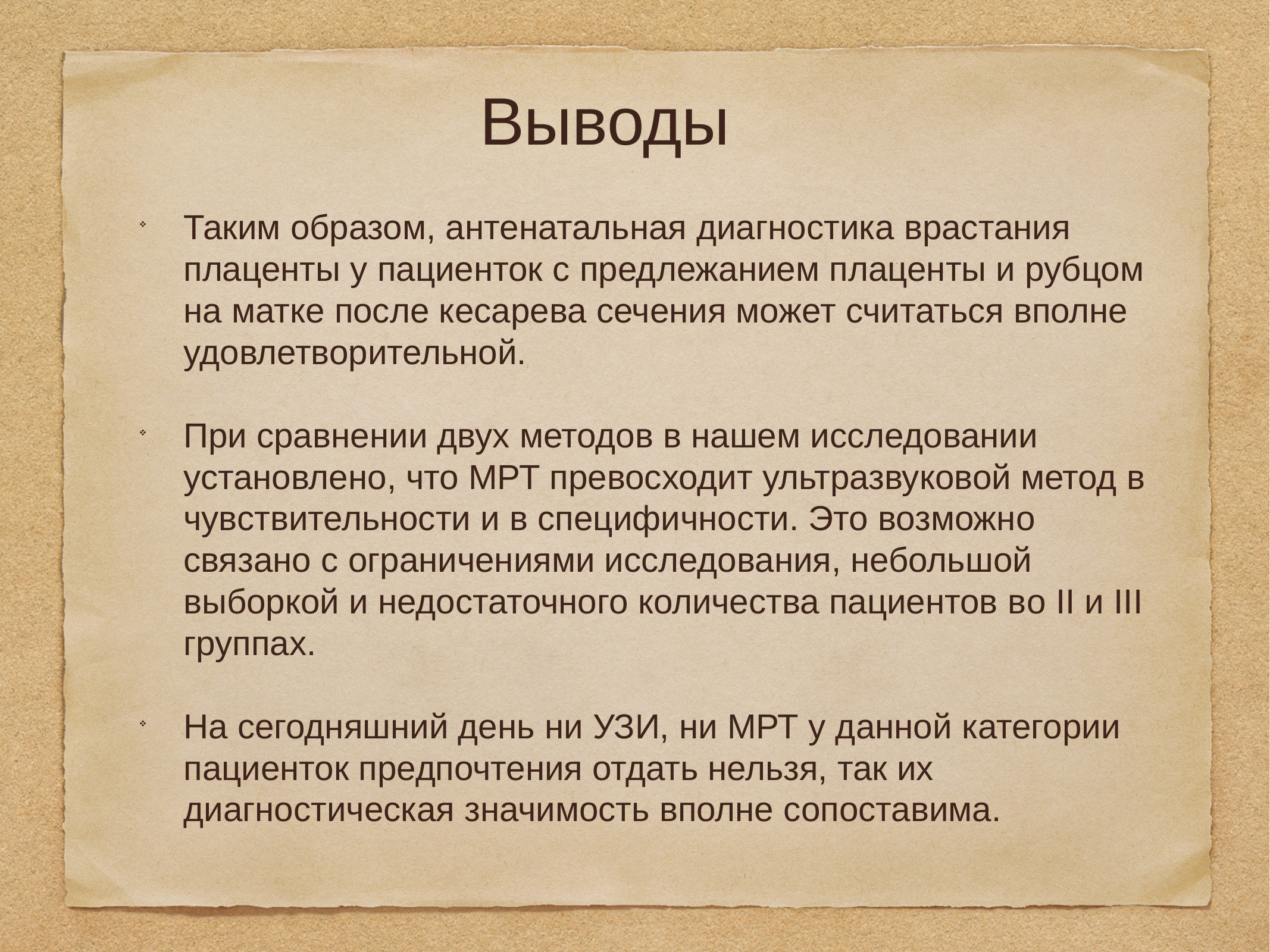

# Выводы
Таким образом, антенатальная диагностика врастания плаценты у пациенток с предлежанием плаценты и рубцом на матке после кесарева сечения может считаться вполне удовлетворительной.

При сравнении двух методов в нашем исследовании  установлено, что МРТ превосходит ультразвуковой метод в чувствительности и в специфичности. Это возможно связано с ограничениями исследования, небольшой выборкой и недостаточного количества пациентов вo II и III группах.

На сегодняшний день ни УЗИ, ни МРТ у данной категории пациенток предпочтения отдать нельзя, так их диагностическая значимость вполне сопоставима.